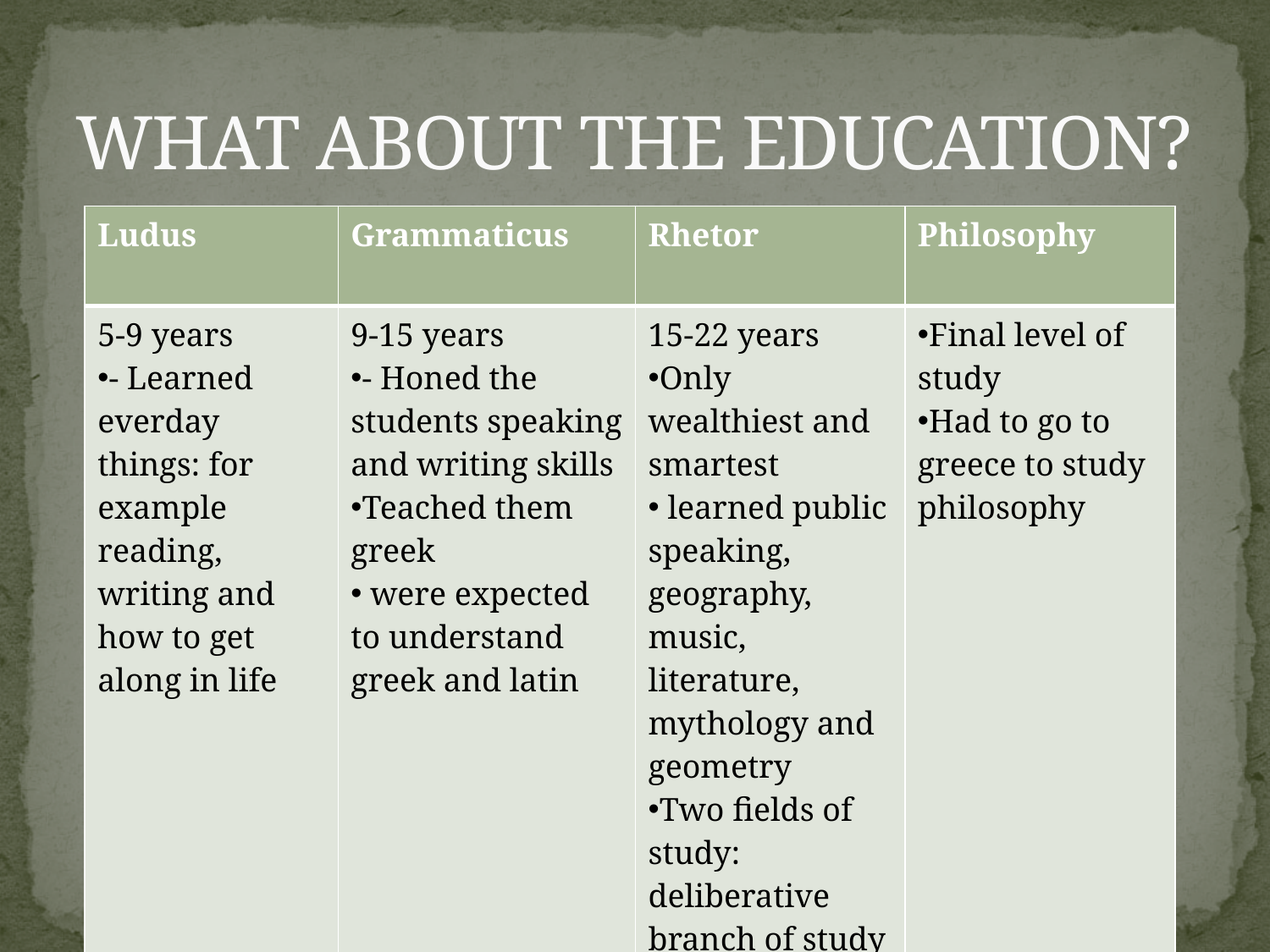

# WHAT ABOUT THE EDUCATION?
| Ludus | Grammaticus | Rhetor | Philosophy |
| --- | --- | --- | --- |
| 5-9 years - Learned everday things: for example reading, writing and how to get along in life | 9-15 years - Honed the students speaking and writing skills Teached them greek were expected to understand greek and latin | 15-22 years Only wealthiest and smartest learned public speaking, geography, music, literature, mythology and geometry Two fields of study: deliberative branch of study and criminal law | Final level of study Had to go to greece to study philosophy |